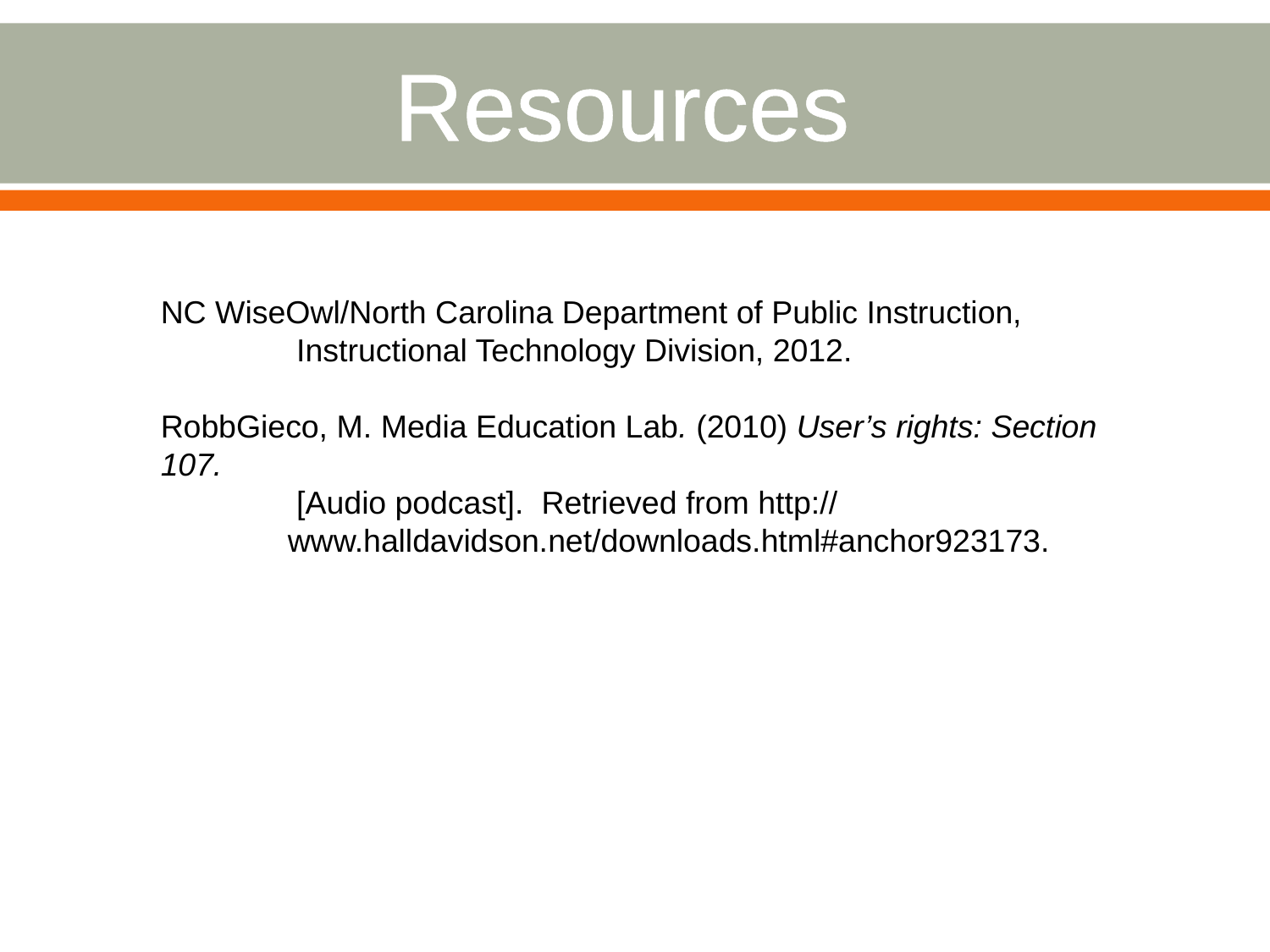

# Resources
NC WiseOwl/North Carolina Department of Public Instruction,
	 Instructional Technology Division, 2012.

RobbGieco, M. Media Education Lab. (2010) User’s rights: Section 107.
	 [Audio podcast].  Retrieved from http://
	www.halldavidson.net/downloads.html#anchor923173.